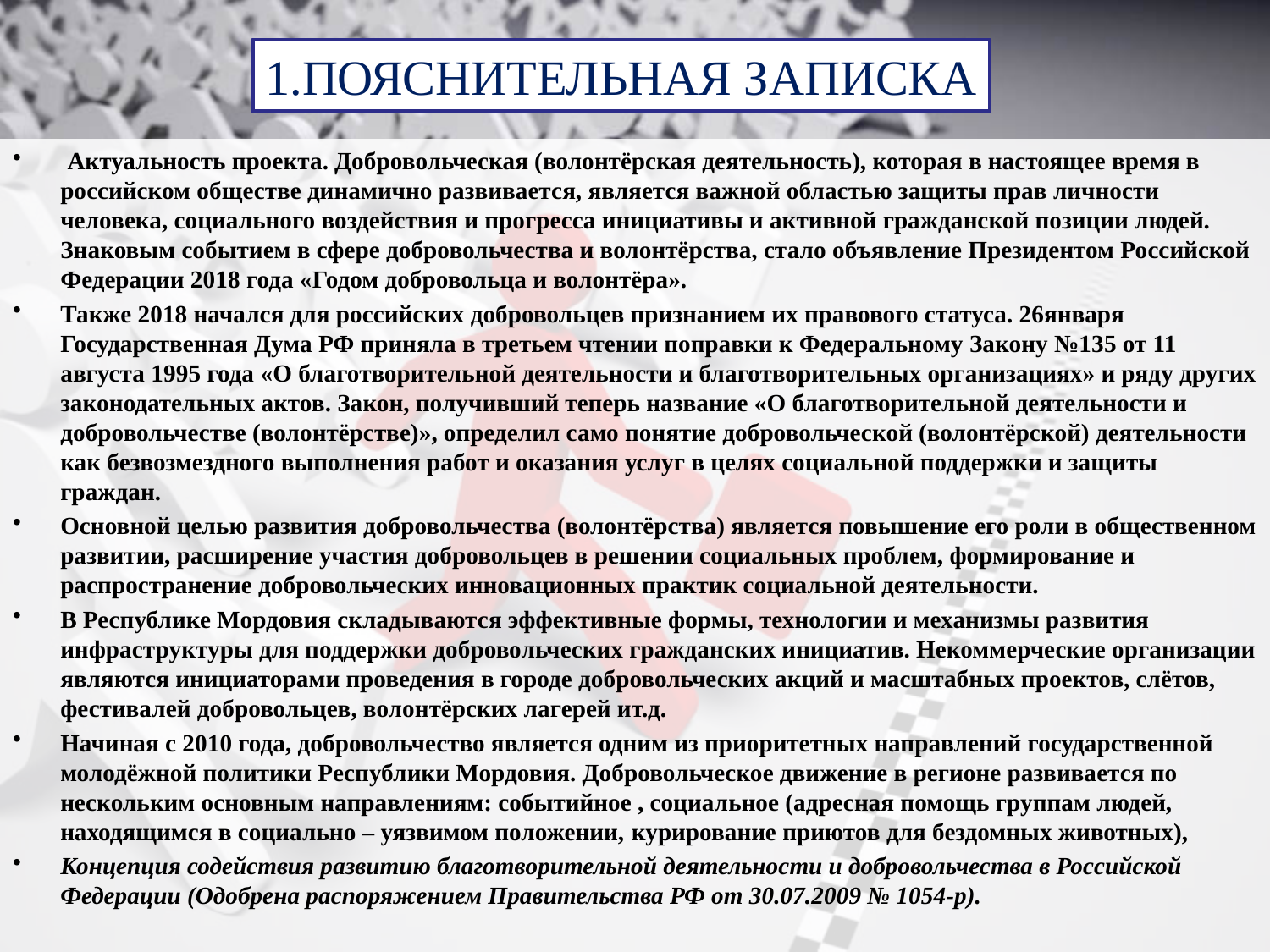

1.ПОЯСНИТЕЛЬНАЯ ЗАПИСКА
 Актуальность проекта. Добровольческая (волонтёрская деятельность), которая в настоящее время в российском обществе динамично развивается, является важной областью защиты прав личности человека, социального воздействия и прогресса инициативы и активной гражданской позиции людей. Знаковым событием в сфере добровольчества и волонтёрства, стало объявление Президентом Российской Федерации 2018 года «Годом добровольца и волонтёра».
Также 2018 начался для российских добровольцев признанием их правового статуса. 26января Государственная Дума РФ приняла в третьем чтении поправки к Федеральному Закону №135 от 11 августа 1995 года «О благотворительной деятельности и благотворительных организациях» и ряду других законодательных актов. Закон, получивший теперь название «О благотворительной деятельности и добровольчестве (волонтёрстве)», определил само понятие добровольческой (волонтёрской) деятельности как безвозмездного выполнения работ и оказания услуг в целях социальной поддержки и защиты граждан.
Основной целью развития добровольчества (волонтёрства) является повышение его роли в общественном развитии, расширение участия добровольцев в решении социальных проблем, формирование и распространение добровольческих инновационных практик социальной деятельности.
В Республике Мордовия складываются эффективные формы, технологии и механизмы развития инфраструктуры для поддержки добровольческих гражданских инициатив. Некоммерческие организации являются инициаторами проведения в городе добровольческих акций и масштабных проектов, слётов, фестивалей добровольцев, волонтёрских лагерей ит.д.
Начиная с 2010 года, добровольчество является одним из приоритетных направлений государственной молодёжной политики Республики Мордовия. Добровольческое движение в регионе развивается по нескольким основным направлениям: событийное , социальное (адресная помощь группам людей, находящимся в социально – уязвимом положении, курирование приютов для бездомных животных),
Концепция содействия развитию благотворительной деятельности и добровольчества в Российской Федерации (Одобрена распоряжением Правительства РФ от 30.07.2009 № 1054-р).